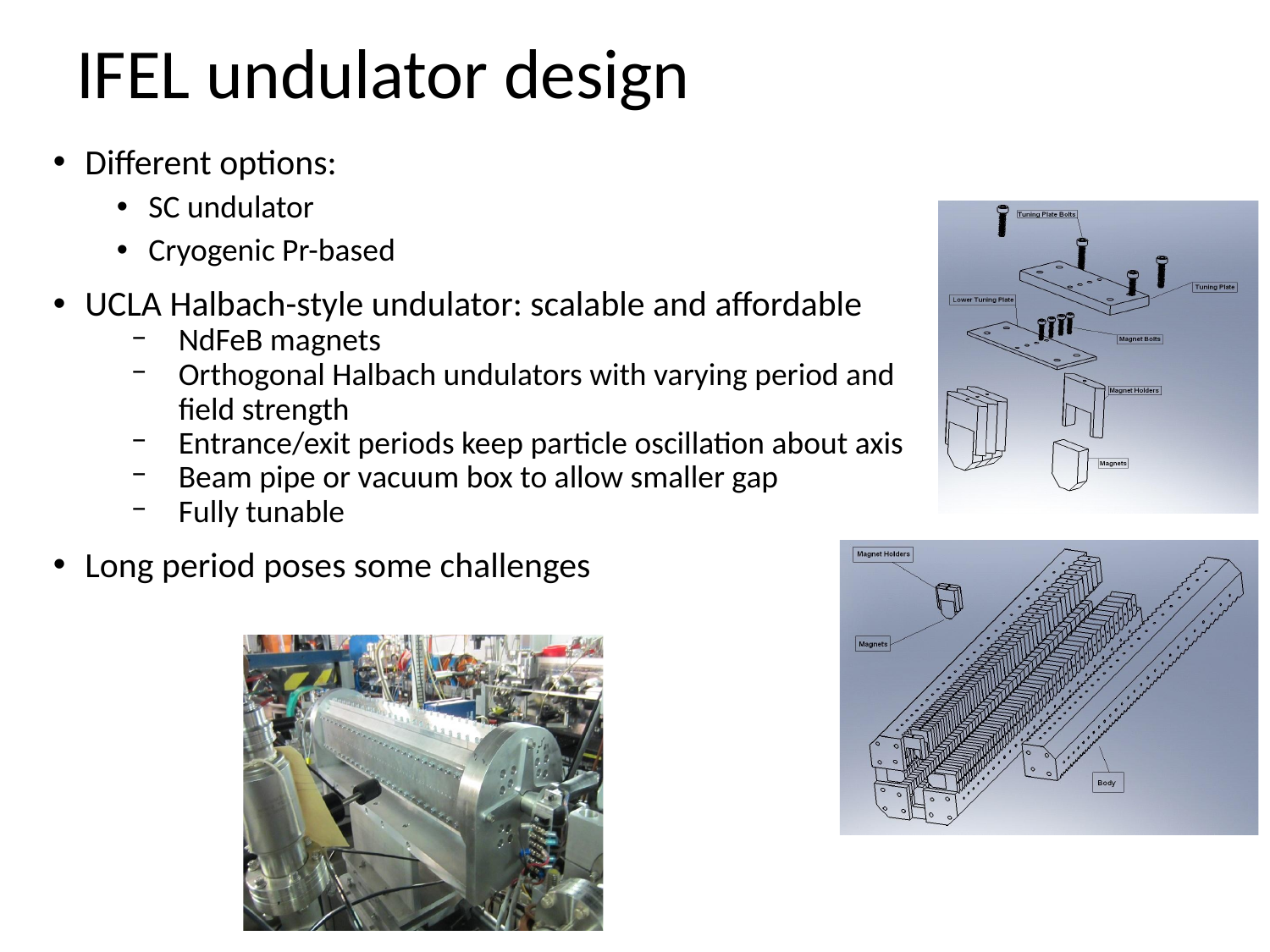

# IFEL undulator design
Different options:
SC undulator
Cryogenic Pr-based
UCLA Halbach-style undulator: scalable and affordable
NdFeB magnets
Orthogonal Halbach undulators with varying period and field strength
Entrance/exit periods keep particle oscillation about axis
Beam pipe or vacuum box to allow smaller gap
Fully tunable
Long period poses some challenges